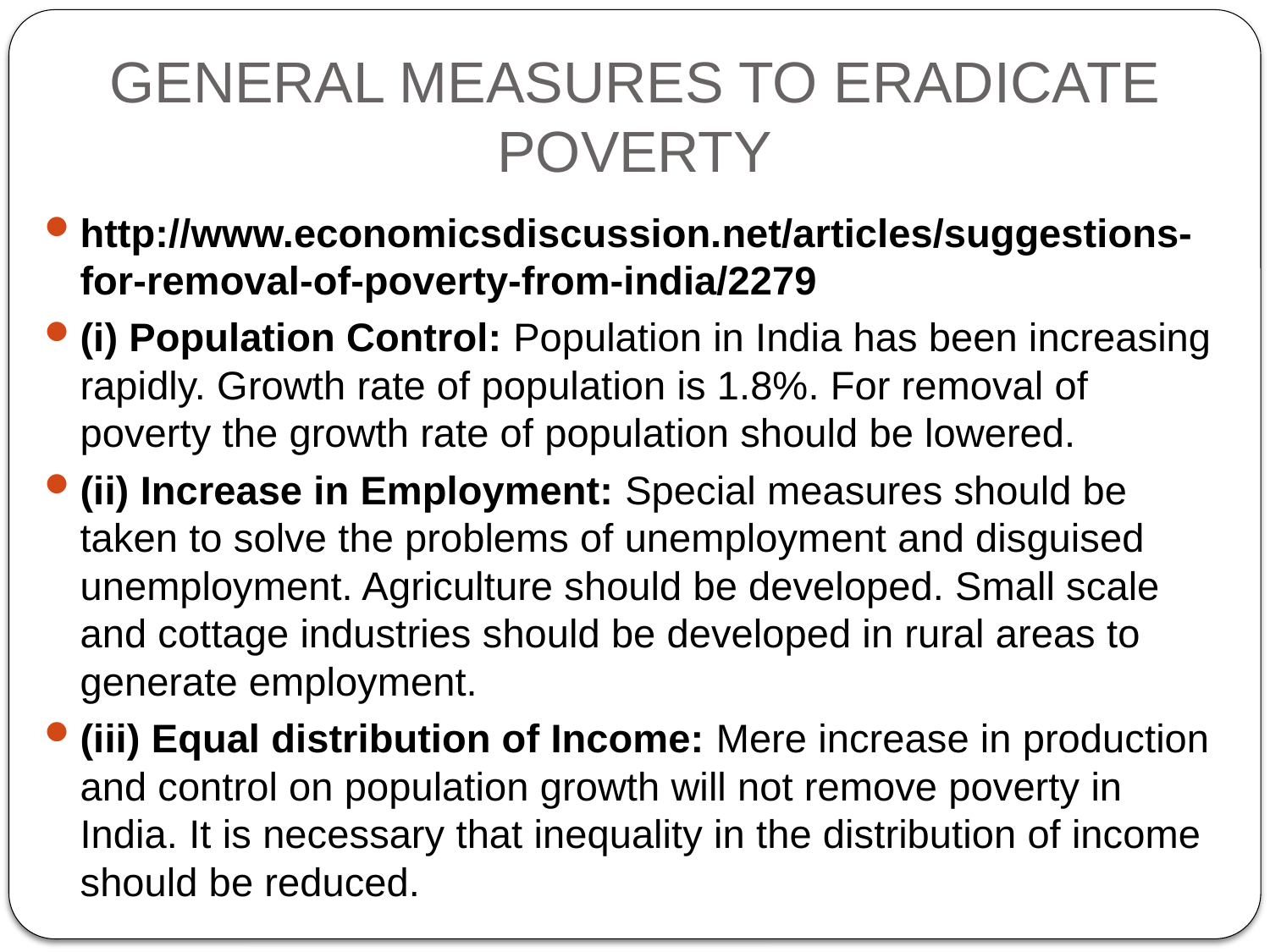

# GENERAL MEASURES TO ERADICATE POVERTY
http://www.economicsdiscussion.net/articles/suggestions-for-removal-of-poverty-from-india/2279
(i) Population Control: Population in India has been increasing rapidly. Growth rate of population is 1.8%. For removal of poverty the growth rate of population should be lowered.
(ii) Increase in Employment: Special measures should be taken to solve the problems of unemployment and disguised unemployment. Agriculture should be developed. Small scale and cottage industries should be developed in rural areas to generate employment.
(iii) Equal distribution of Income: Mere increase in production and control on population growth will not remove poverty in India. It is necessary that inequality in the distribution of income should be reduced.